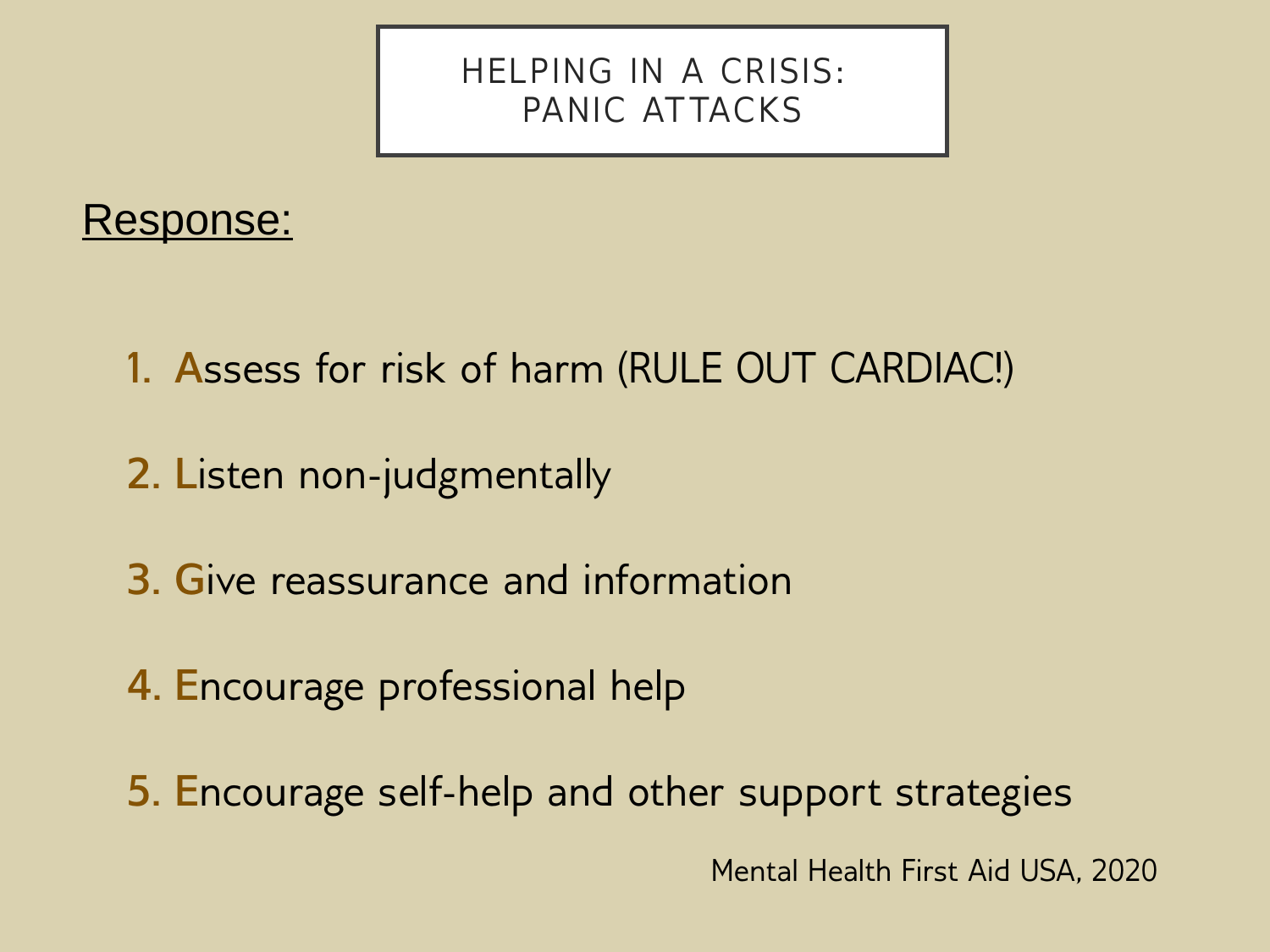

# Helping in a crisis: Panic Attacks
Response:
Assess for risk of harm (RULE OUT CARDIAC!)
Listen non-judgmentally
Give reassurance and information
Encourage professional help
Encourage self-help and other support strategies

Mental Health First Aid USA, 2020